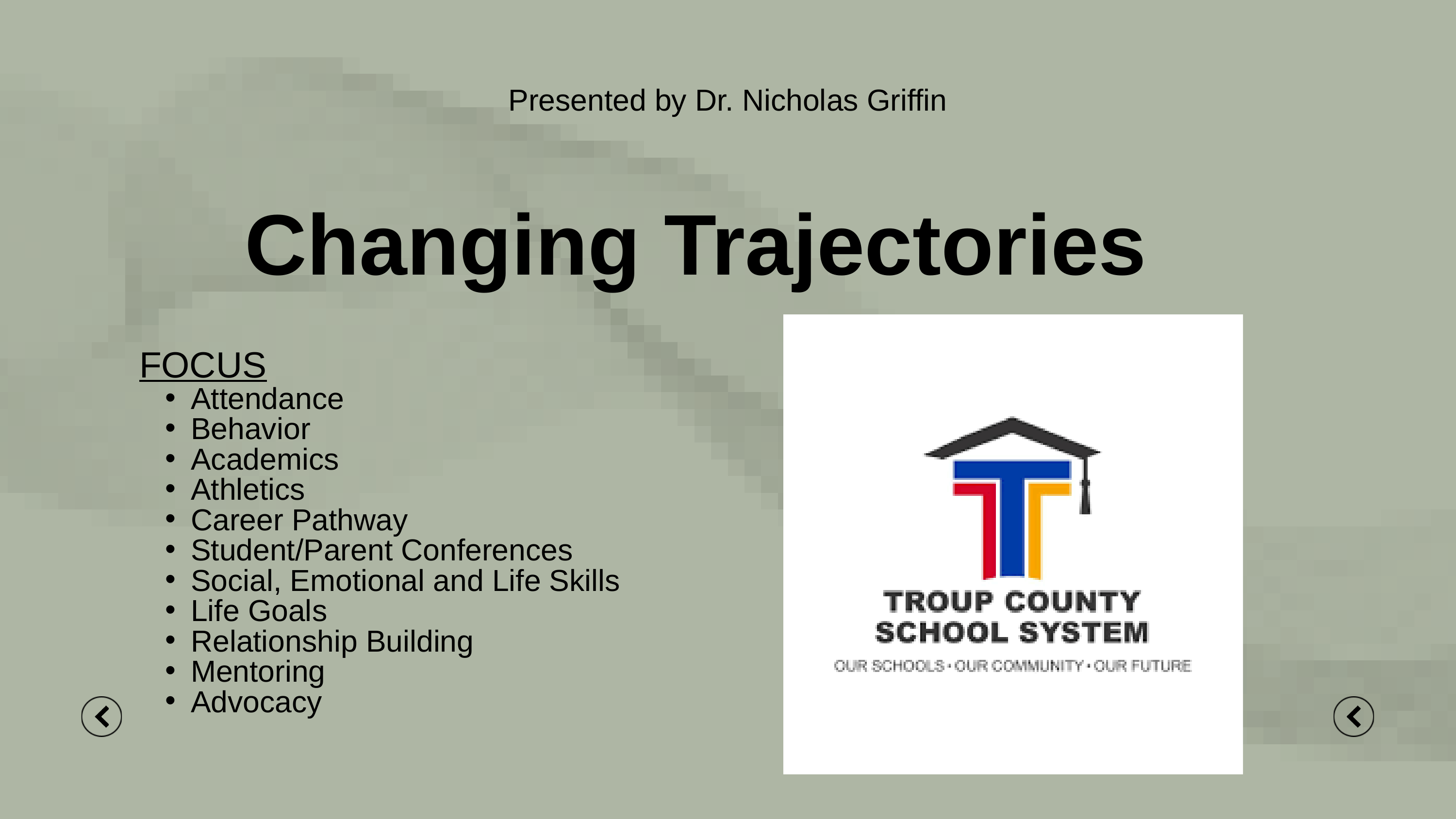

Presented by Dr. Nicholas Griffin
Changing Trajectories

FOCUS
Attendance
Behavior
Academics
Athletics
Career Pathway
Student/Parent Conferences
Social, Emotional and Life Skills
Life Goals
Relationship Building
Mentoring
Advocacy